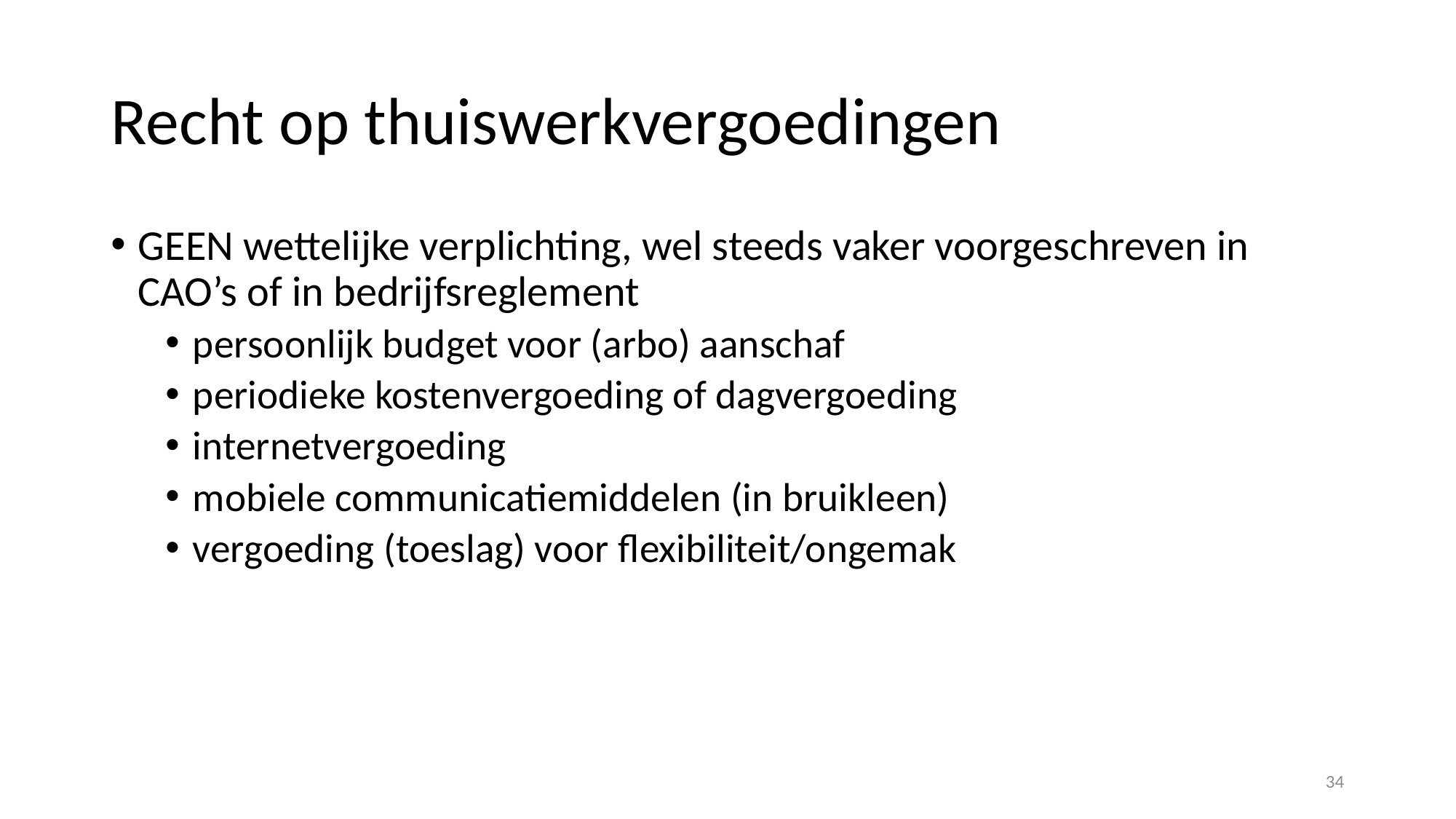

# Recht op thuiswerkvergoedingen
GEEN wettelijke verplichting, wel steeds vaker voorgeschreven in CAO’s of in bedrijfsreglement
persoonlijk budget voor (arbo) aanschaf
periodieke kostenvergoeding of dagvergoeding
internetvergoeding
mobiele communicatiemiddelen (in bruikleen)
vergoeding (toeslag) voor flexibiliteit/ongemak

34